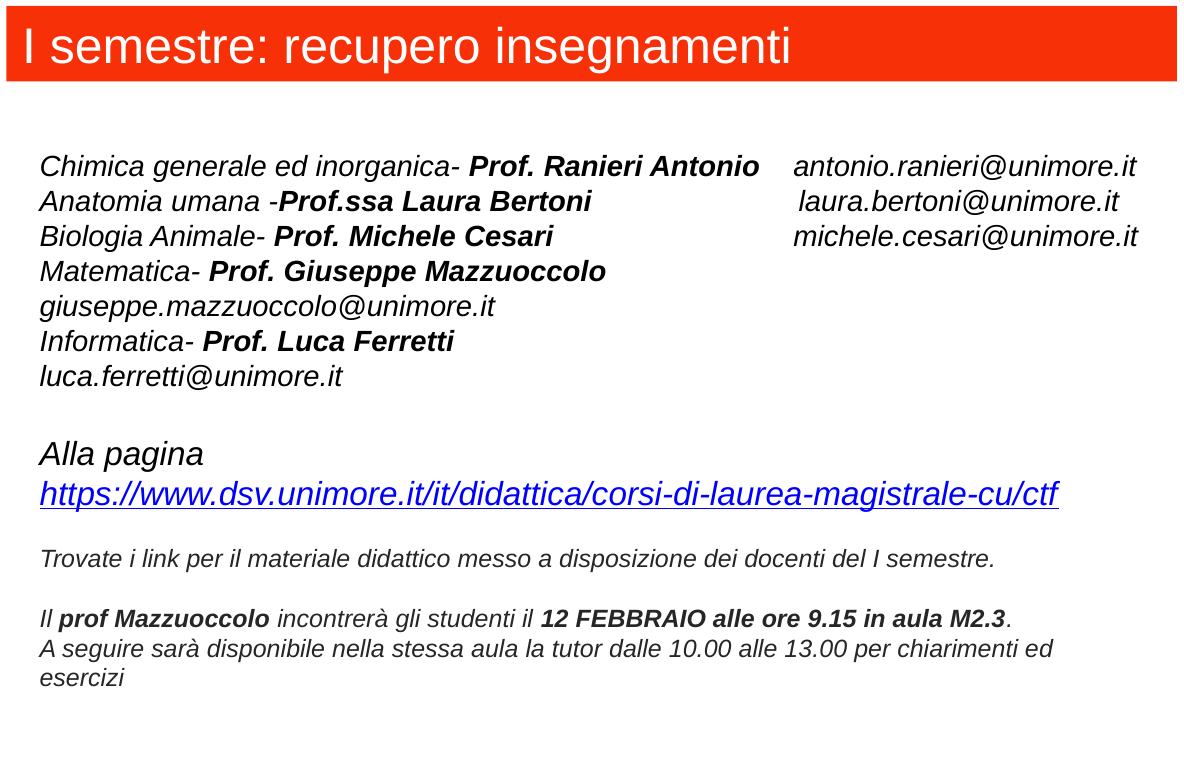

I semestre: recupero insegnamenti

Chimica generale ed inorganica- Prof. Ranieri Antonio    antonio.ranieri@unimore.it
Anatomia umana -Prof.ssa Laura Bertoni                         laura.bertoni@unimore.it
Biologia Animale- Prof. Michele Cesari                             michele.cesari@unimore.it
Matematica- Prof. Giuseppe Mazzuoccolo          giuseppe.mazzuoccolo@unimore.it
Informatica- Prof. Luca Ferretti                                                luca.ferretti@unimore.it

Alla pagina
https://www.dsv.unimore.it/it/didattica/corsi-di-laurea-magistrale-cu/ctf

Trovate i link per il materiale didattico messo a disposizione dei docenti del I semestre.

Il prof Mazzuoccolo incontrerà gli studenti il 12 FEBBRAIO alle ore 9.15 in aula M2.3.
A seguire sarà disponibile nella stessa aula la tutor dalle 10.00 alle 13.00 per chiarimenti ed esercizi